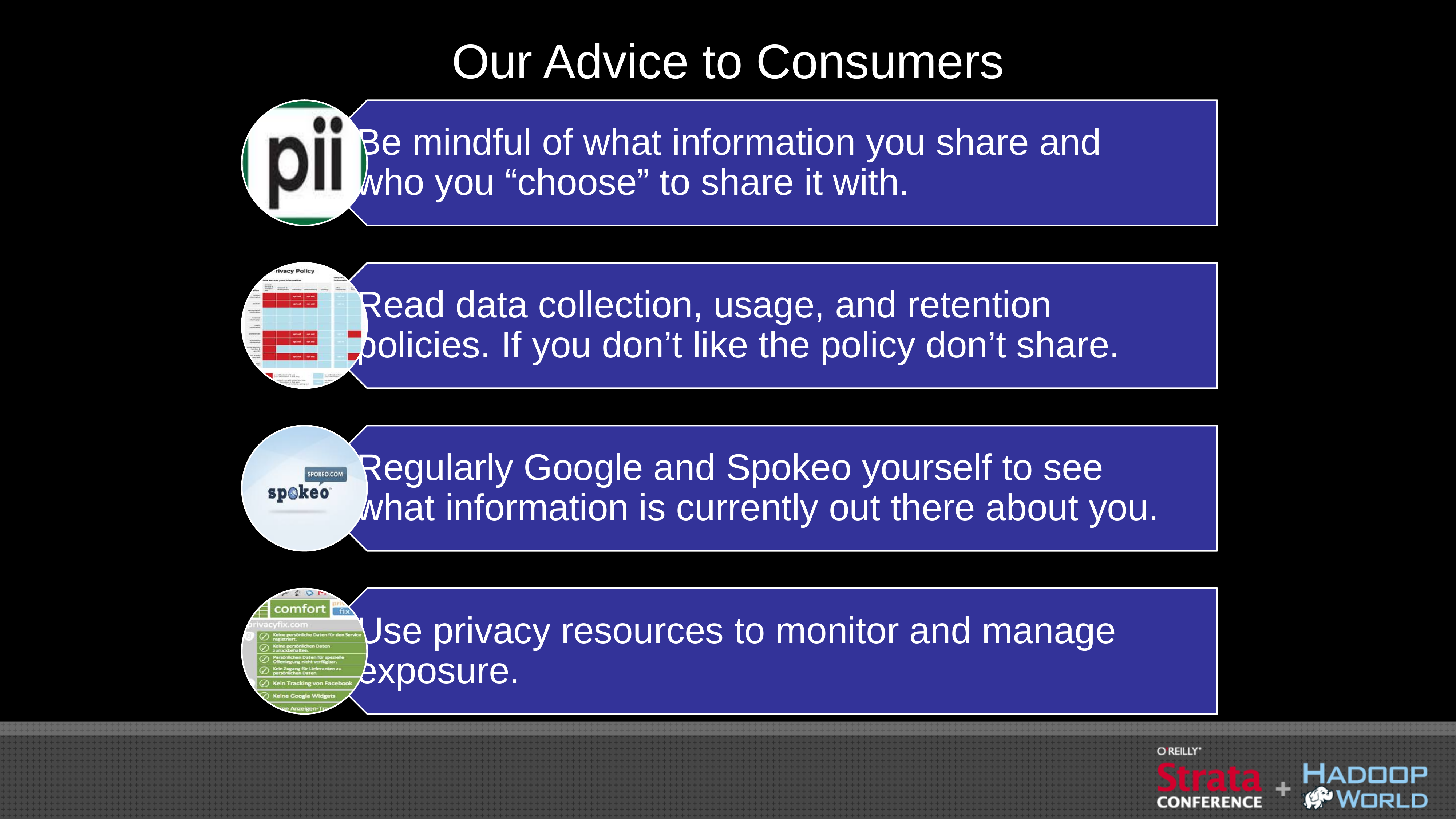

# Our Advice to Consumers
Be mindful of what information you share and who you “choose” to share it with.
Read data collection, usage, and retention policies. If you don’t like the policy don’t share.
Regularly Google and Spokeo yourself to see what information is currently out there about you.
Use privacy resources to monitor and manage exposure.